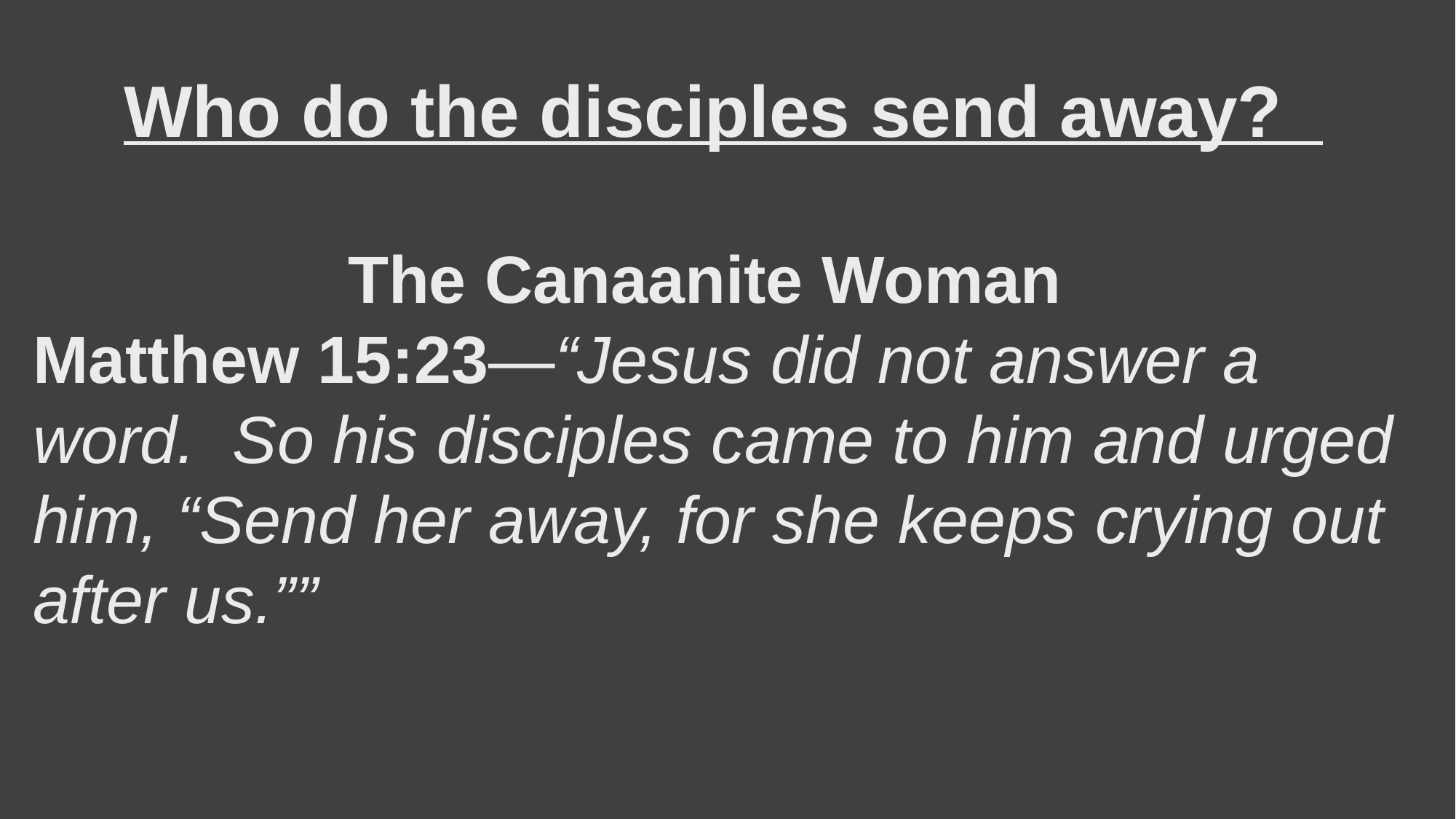

# Who do the disciples send away?
The Canaanite Woman
Matthew 15:23—“Jesus did not answer a word.  So his disciples came to him and urged him, “Send her away, for she keeps crying out after us.””